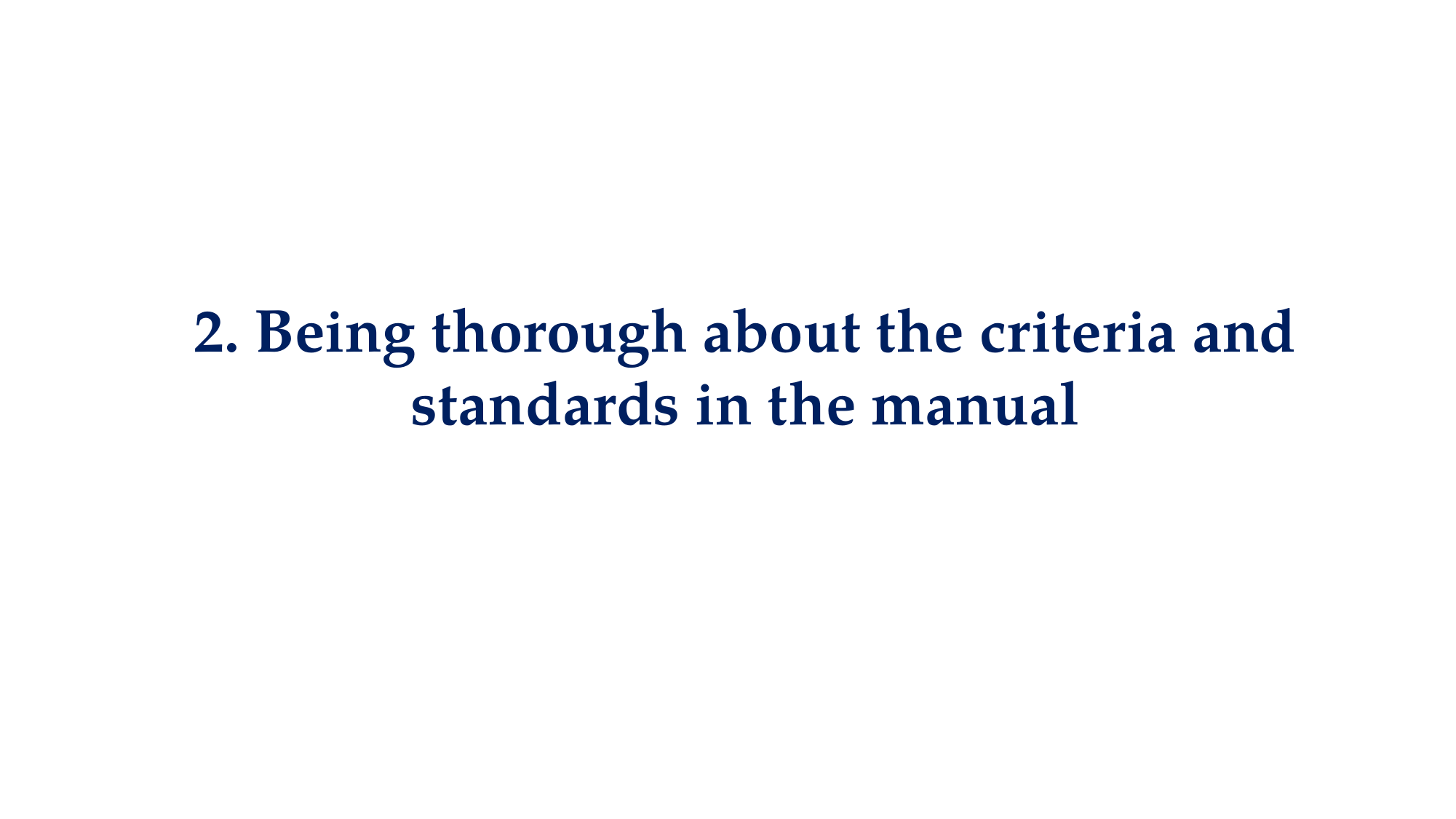

2. Being thorough about the criteria and standards in the manual